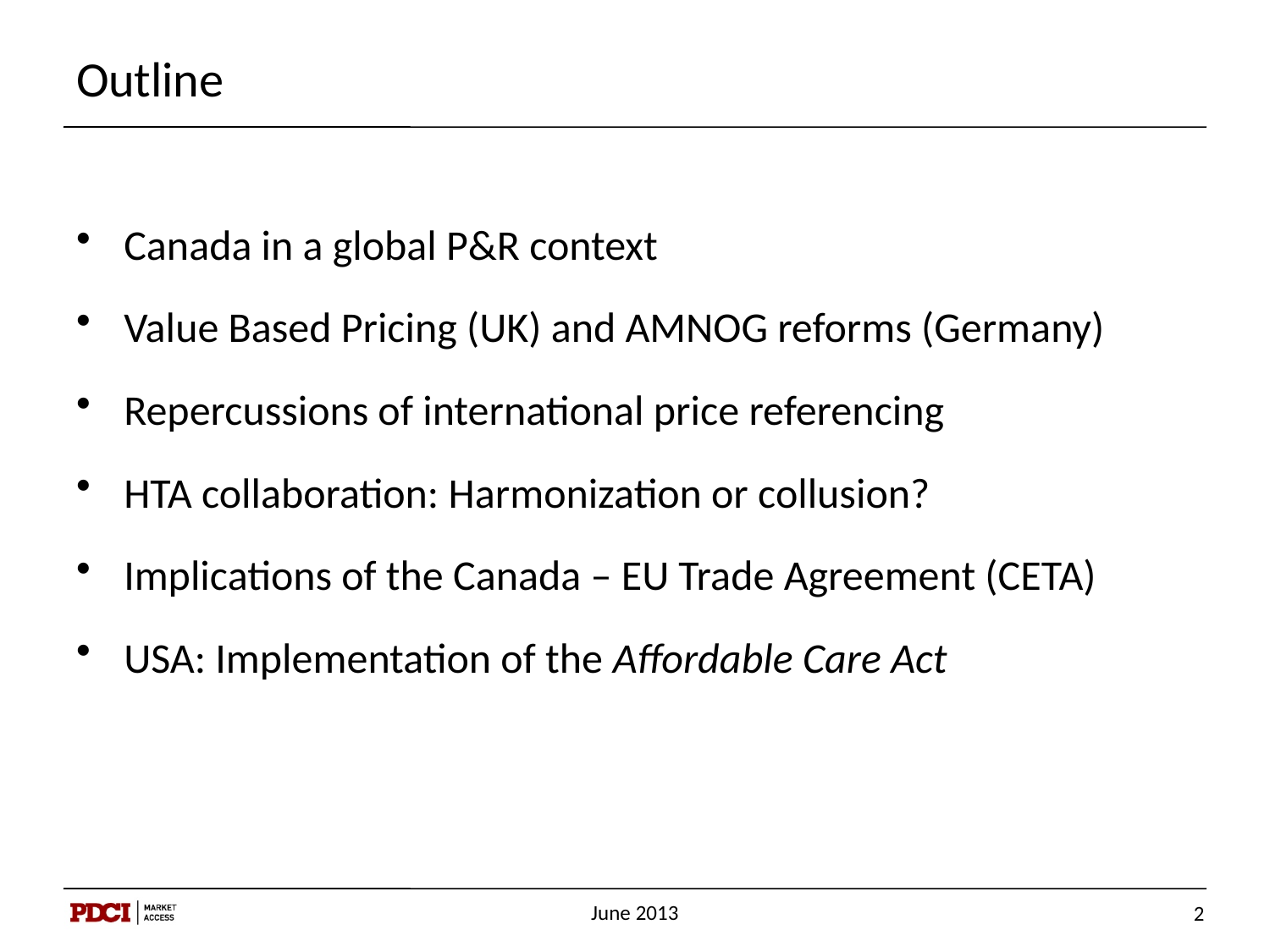

# Outline

Canada in a global P&R context
Value Based Pricing (UK) and AMNOG reforms (Germany)
Repercussions of international price referencing
HTA collaboration: Harmonization or collusion?
Implications of the Canada – EU Trade Agreement (CETA)
USA: Implementation of the Affordable Care Act
June 2013
2